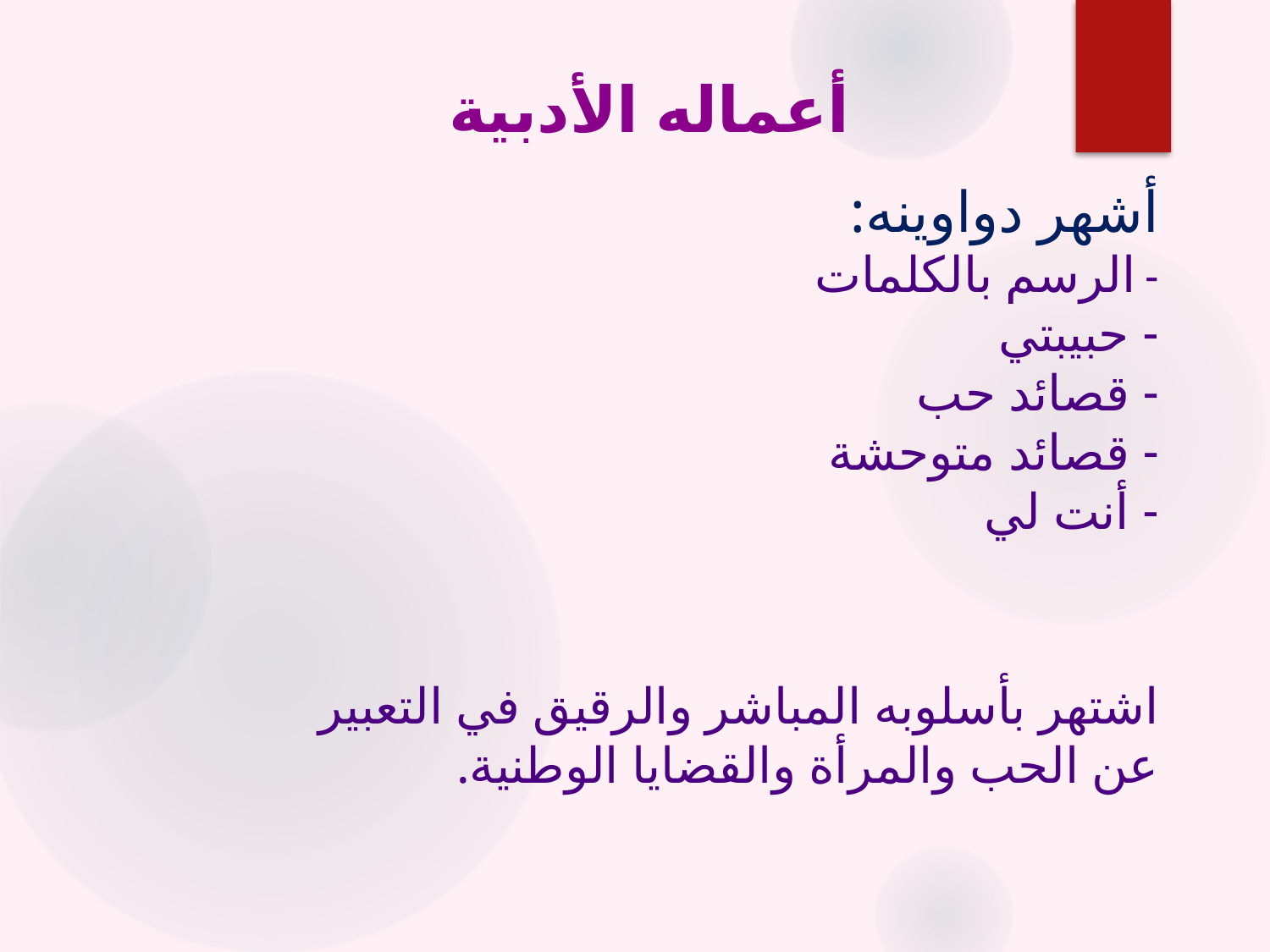

# أعماله الأدبية
أشهر دواوينه:
- الرسم بالكلمات
- حبيبتي
- قصائد حب
- قصائد متوحشة
- أنت لي

اشتهر بأسلوبه المباشر والرقيق في التعبير عن الحب والمرأة والقضايا الوطنية.